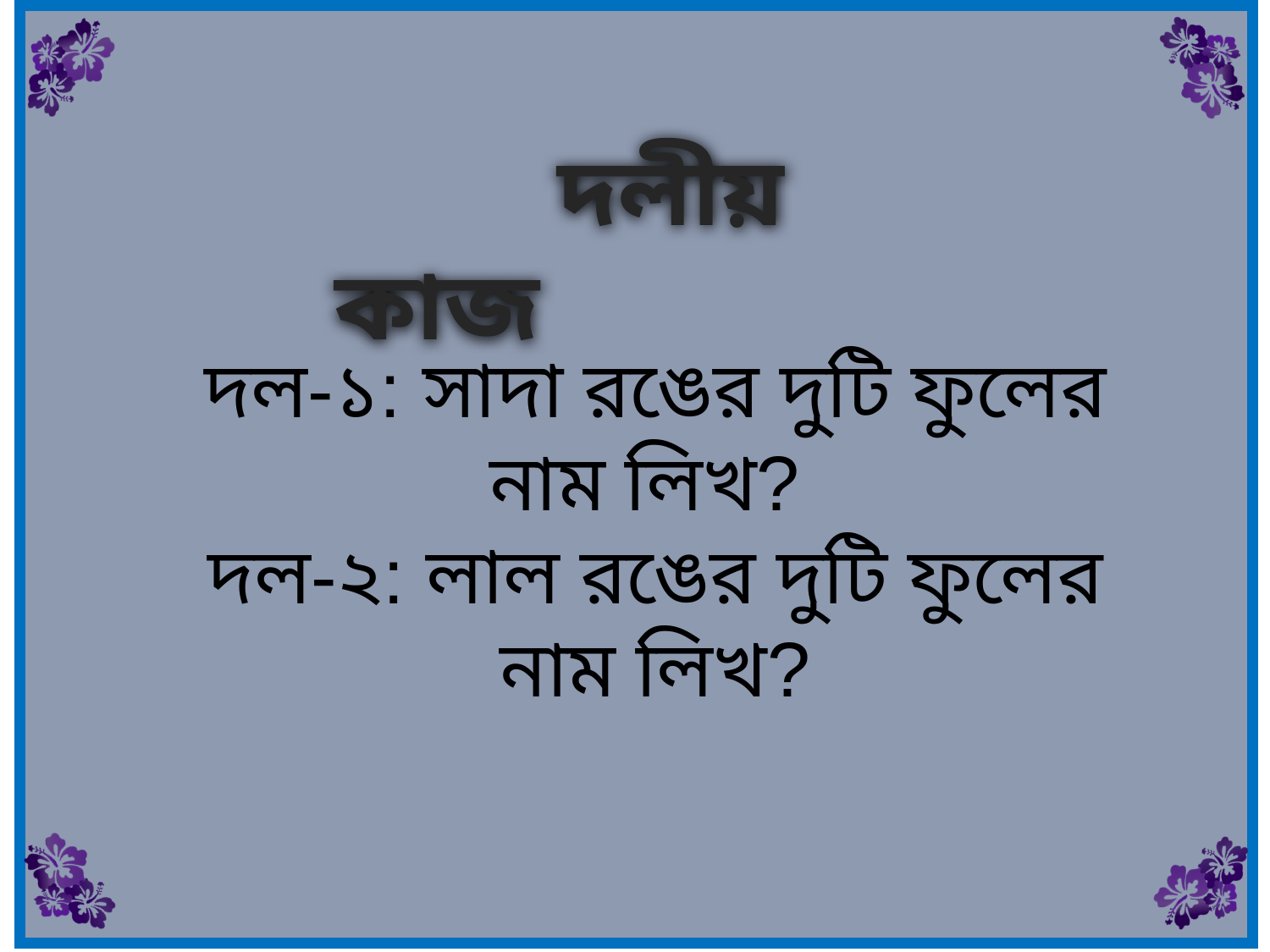

দলীয় কাজ
দল-১: সাদা রঙের দুটি ফুলের নাম লিখ?
দল-২: লাল রঙের দুটি ফুলের নাম লিখ?